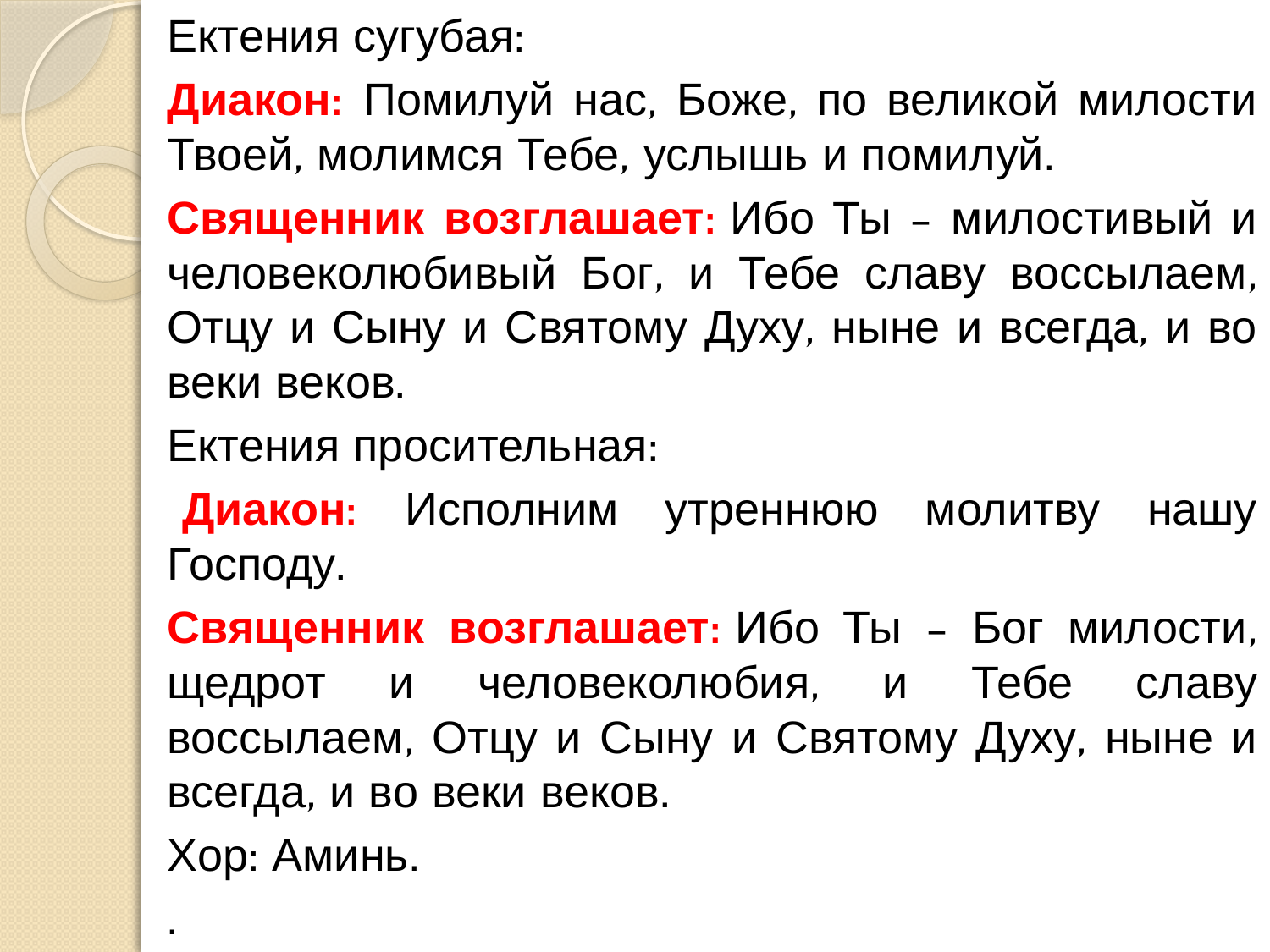

Ектения сугубая:
Диакон: Помилуй нас, Боже, по великой милости Твоей, молимся Тебе, услышь и помилуй.
Священник возглашает: Ибо Ты – милостивый и человеколюбивый Бог, и Тебе славу воссылаем, Отцу и Сыну и Святому Духу, ныне и всегда, и во веки веков.
Ектения просительная:
 Диакон: Исполним утреннюю молитву нашу Господу.
Священник возглашает: Ибо Ты – Бог милости, щедрот и человеколюбия, и Тебе славу воссылаем, Отцу и Сыну и Святому Духу, ныне и всегда, и во веки веков.
Хор: Аминь.
.